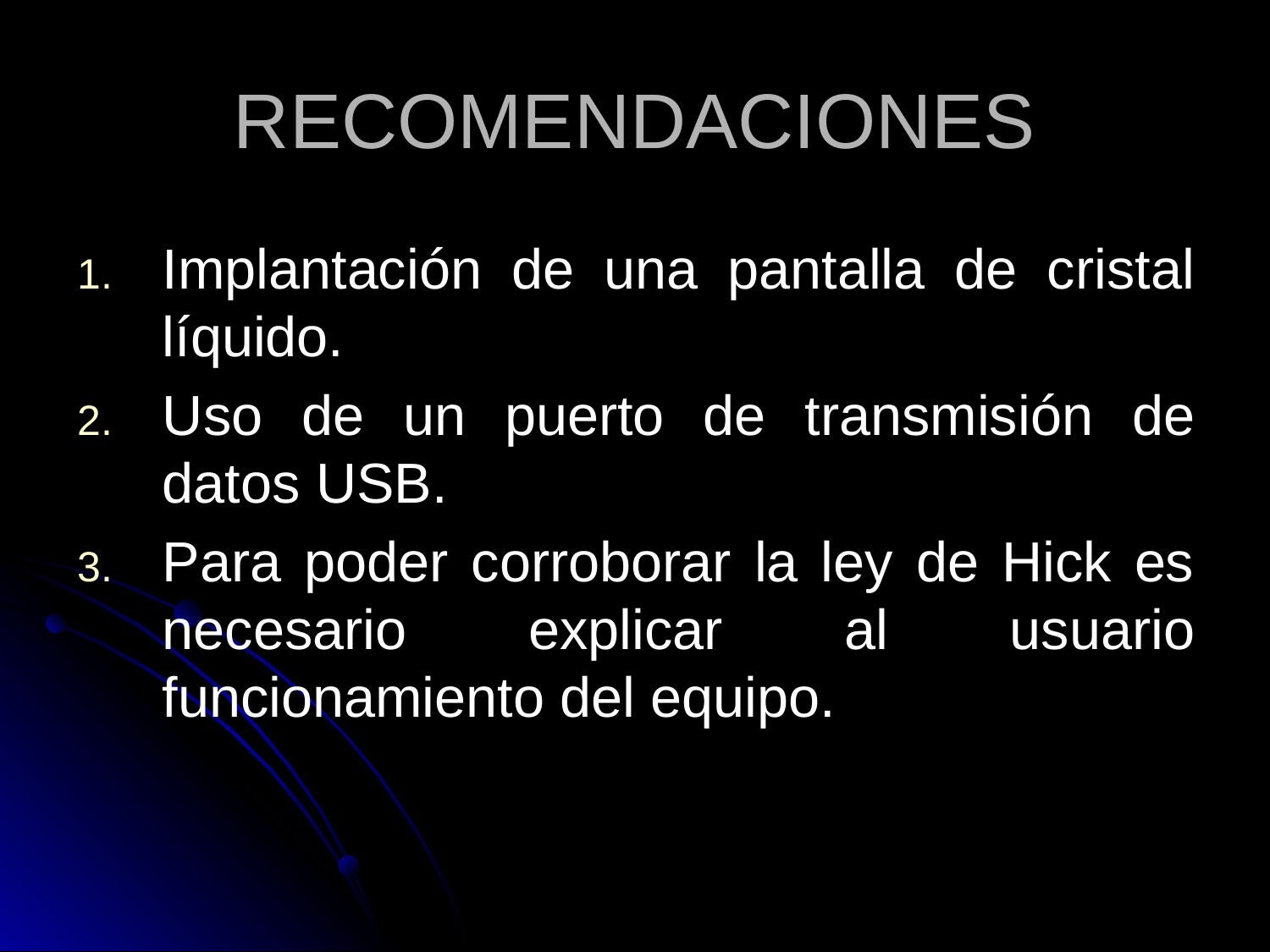

# RECOMENDACIONES
Implantación de una pantalla de cristal líquido.
Uso de un puerto de transmisión de datos USB.
Para poder corroborar la ley de Hick es necesario explicar al usuario funcionamiento del equipo.